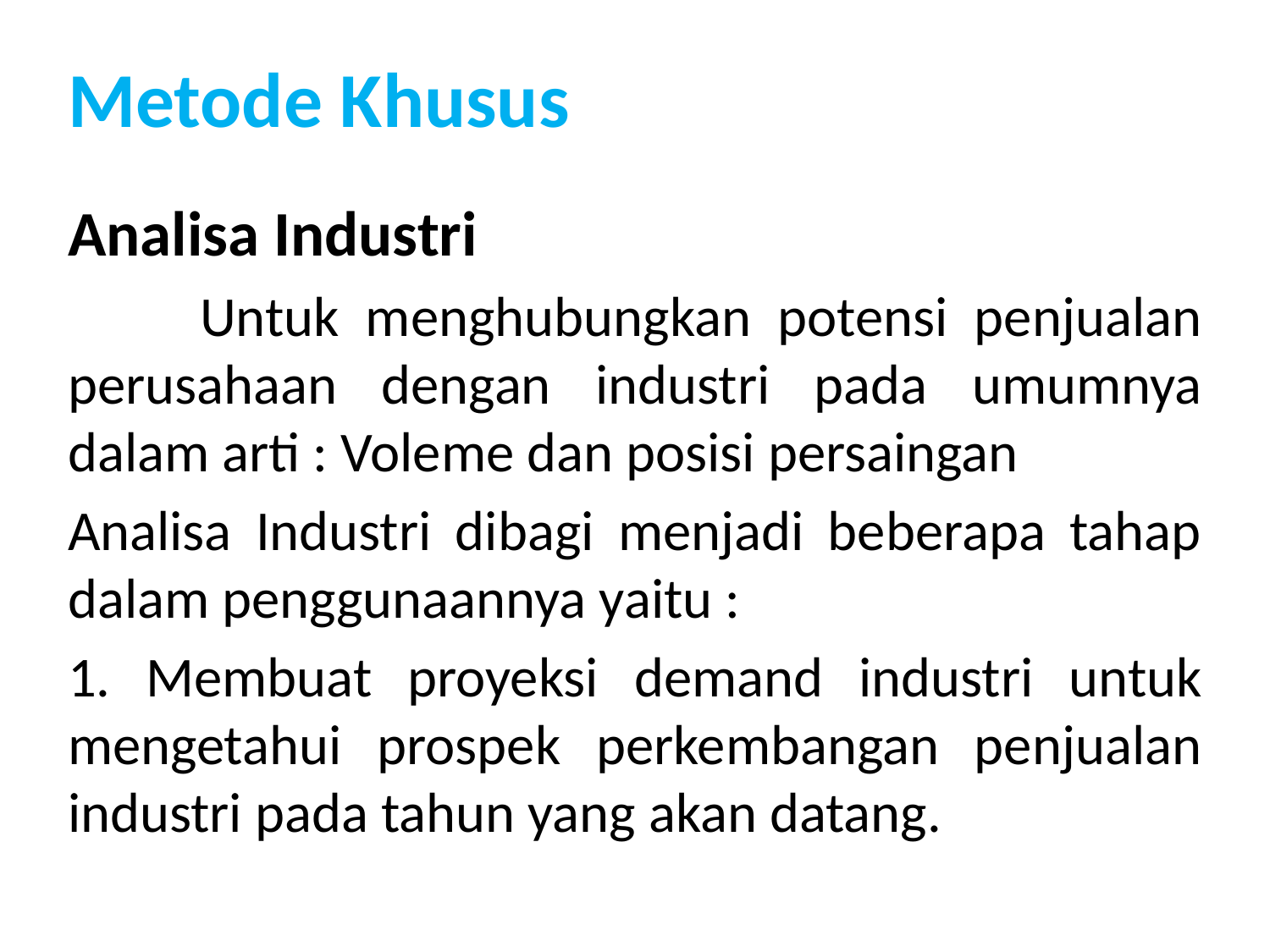

# Metode Khusus
Analisa Industri
     Untuk menghubungkan potensi penjualan perusahaan dengan industri pada umumnya dalam arti : Voleme dan posisi persaingan
Analisa Industri dibagi menjadi beberapa tahap dalam penggunaannya yaitu :
1. Membuat proyeksi demand industri untuk mengetahui prospek perkembangan penjualan industri pada tahun yang akan datang.